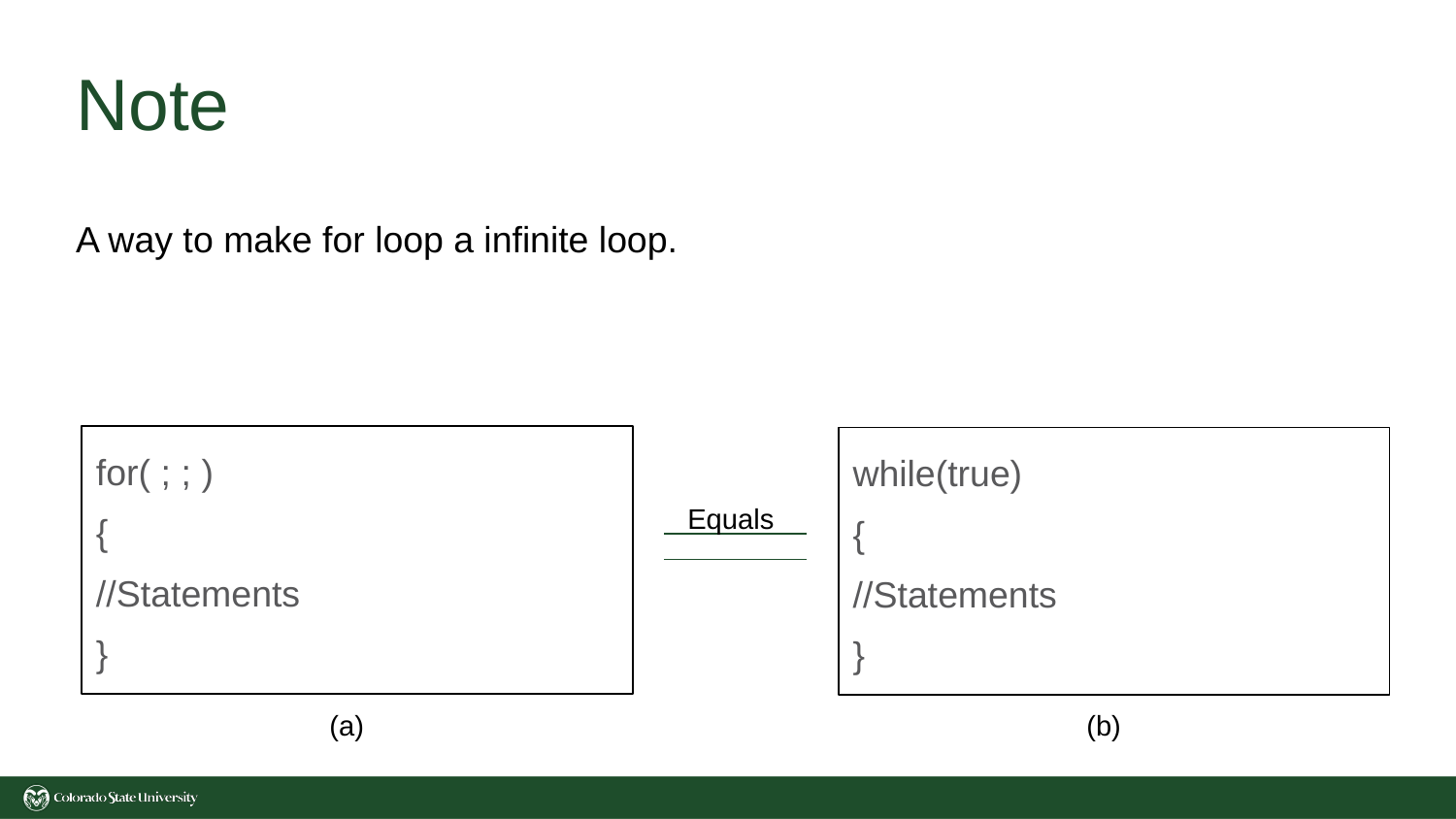

# Note
A way to make for loop a infinite loop.
for( ; ; )
{
//Statements
}
while(true)
{
//Statements
}
Equals
(a)
(b)